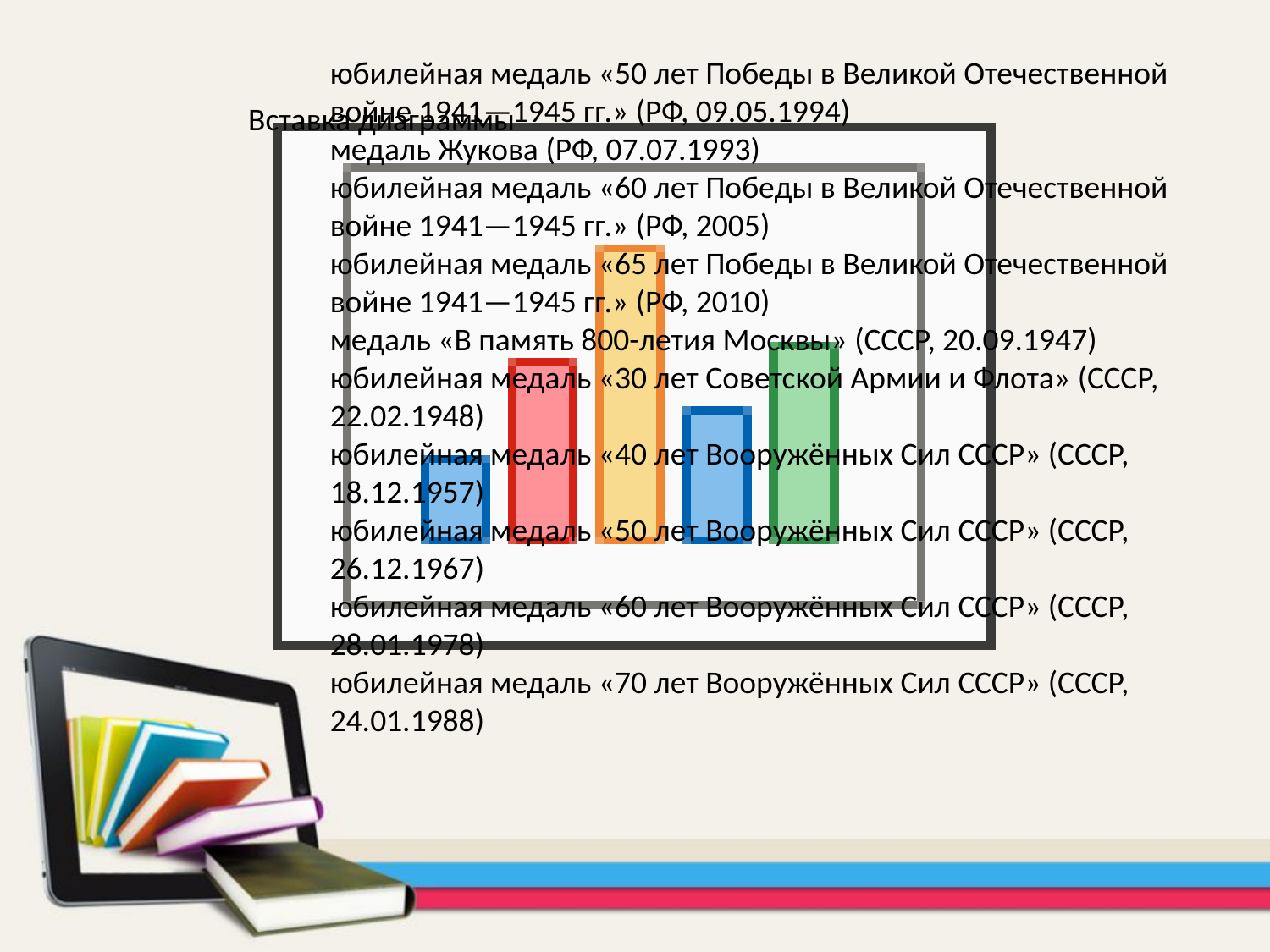

юбилейная медаль «50 лет Победы в Великой Отечественной войне 1941—1945 гг.» (РФ, 09.05.1994)
медаль Жукова (РФ, 07.07.1993)
юбилейная медаль «60 лет Победы в Великой Отечественной войне 1941—1945 гг.» (РФ, 2005)
юбилейная медаль «65 лет Победы в Великой Отечественной войне 1941—1945 гг.» (РФ, 2010)
медаль «В память 800-летия Москвы» (СССР, 20.09.1947)
юбилейная медаль «30 лет Советской Армии и Флота» (СССР, 22.02.1948)
юбилейная медаль «40 лет Вооружённых Сил СССР» (СССР, 18.12.1957)
юбилейная медаль «50 лет Вооружённых Сил СССР» (СССР, 26.12.1967)
юбилейная медаль «60 лет Вооружённых Сил СССР» (СССР, 28.01.1978)
юбилейная медаль «70 лет Вооружённых Сил СССР» (СССР, 24.01.1988)